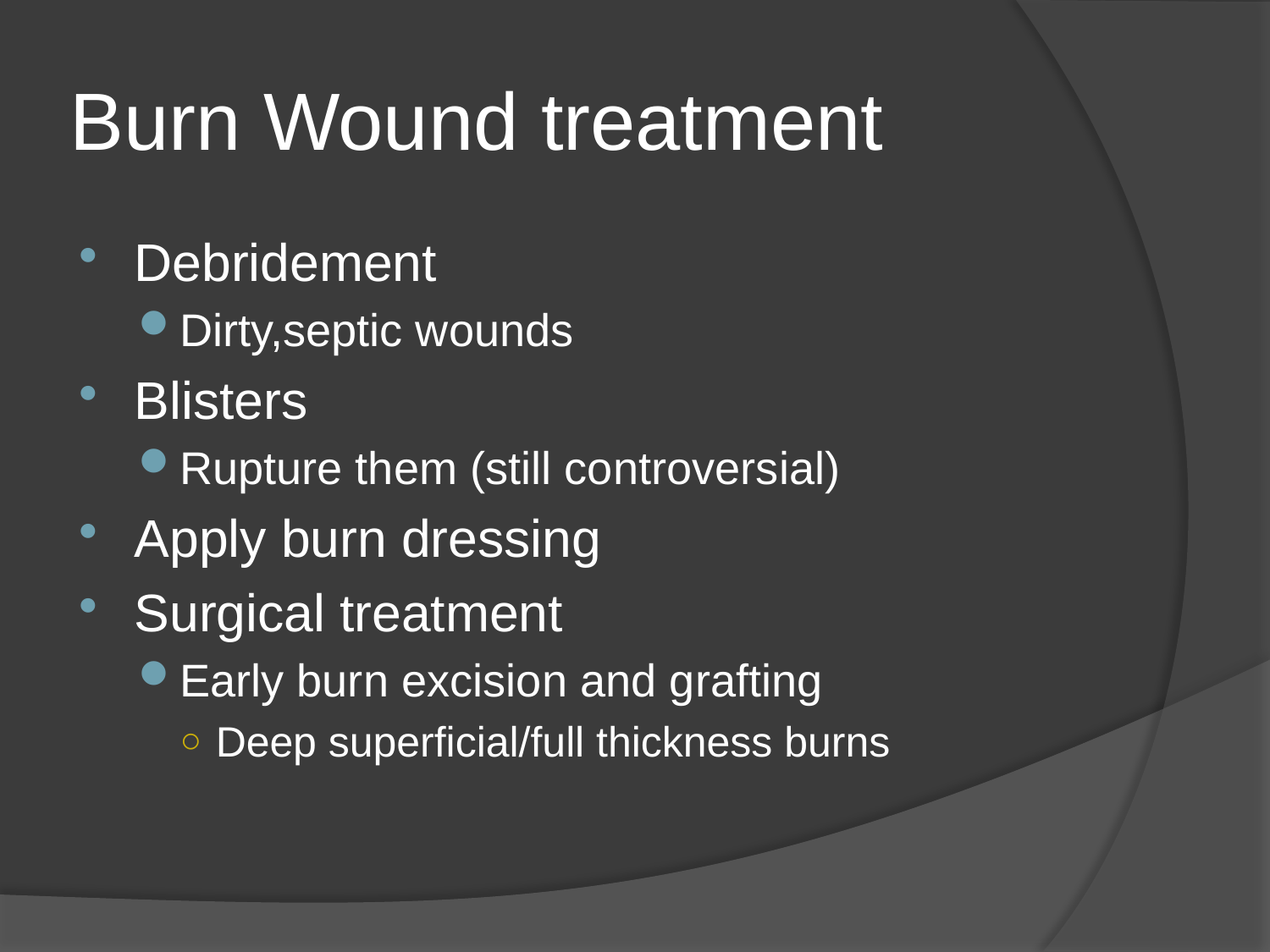

# Burn Wound treatment
Debridement
Dirty,septic wounds
Blisters
Rupture them (still controversial)
Apply burn dressing
Surgical treatment
Early burn excision and grafting
Deep superficial/full thickness burns